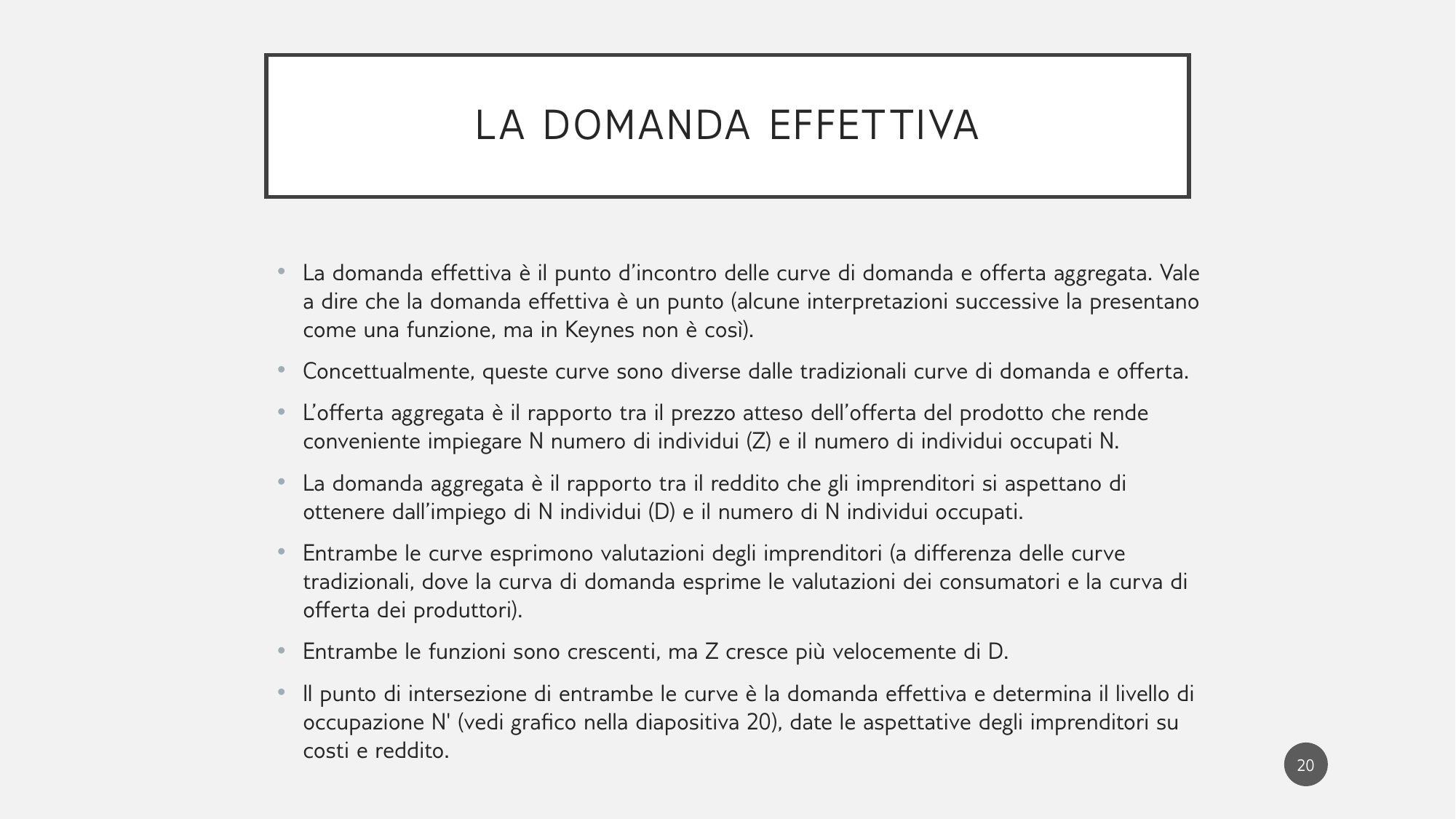

# La domanda effettiva
La domanda effettiva è il punto d’incontro delle curve di domanda e offerta aggregata. Vale a dire che la domanda effettiva è un punto (alcune interpretazioni successive la presentano come una funzione, ma in Keynes non è così).
Concettualmente, queste curve sono diverse dalle tradizionali curve di domanda e offerta.
L’offerta aggregata è il rapporto tra il prezzo atteso dell’offerta del prodotto che rende conveniente impiegare N numero di individui (Z) e il numero di individui occupati N.
La domanda aggregata è il rapporto tra il reddito che gli imprenditori si aspettano di ottenere dall’impiego di N individui (D) e il numero di N individui occupati.
Entrambe le curve esprimono valutazioni degli imprenditori (a differenza delle curve tradizionali, dove la curva di domanda esprime le valutazioni dei consumatori e la curva di offerta dei produttori).
Entrambe le funzioni sono crescenti, ma Z cresce più velocemente di D.
Il punto di intersezione di entrambe le curve è la domanda effettiva e determina il livello di occupazione N' (vedi grafico nella diapositiva 20), date le aspettative degli imprenditori su costi e reddito.
20